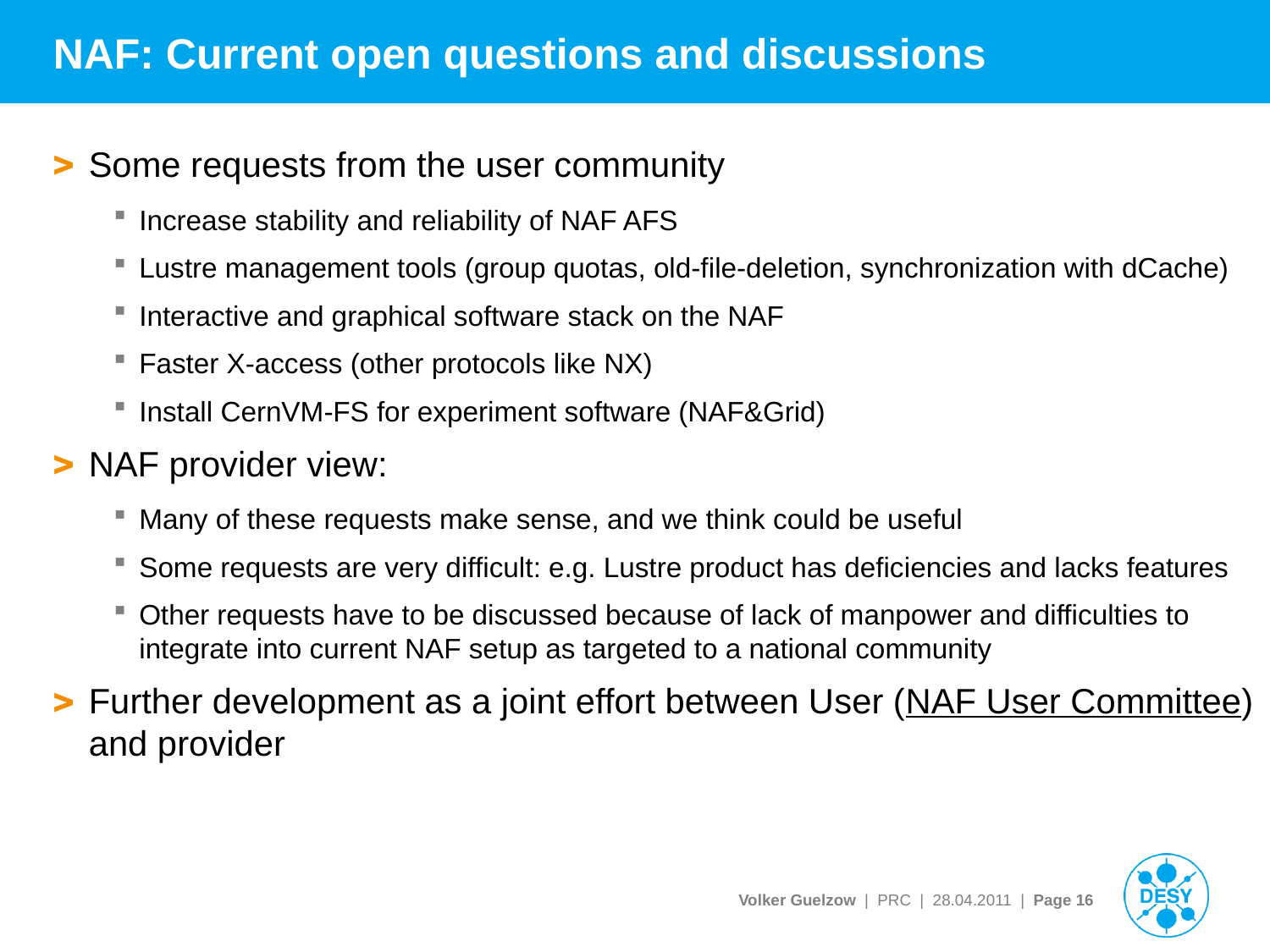

# NAF: Current open questions and discussions
Some requests from the user community
Increase stability and reliability of NAF AFS
Lustre management tools (group quotas, old-file-deletion, synchronization with dCache)
Interactive and graphical software stack on the NAF
Faster X-access (other protocols like NX)
Install CernVM-FS for experiment software (NAF&Grid)
NAF provider view:
Many of these requests make sense, and we think could be useful
Some requests are very difficult: e.g. Lustre product has deficiencies and lacks features
Other requests have to be discussed because of lack of manpower and difficulties to integrate into current NAF setup as targeted to a national community
Further development as a joint effort between User (NAF User Committee) and provider